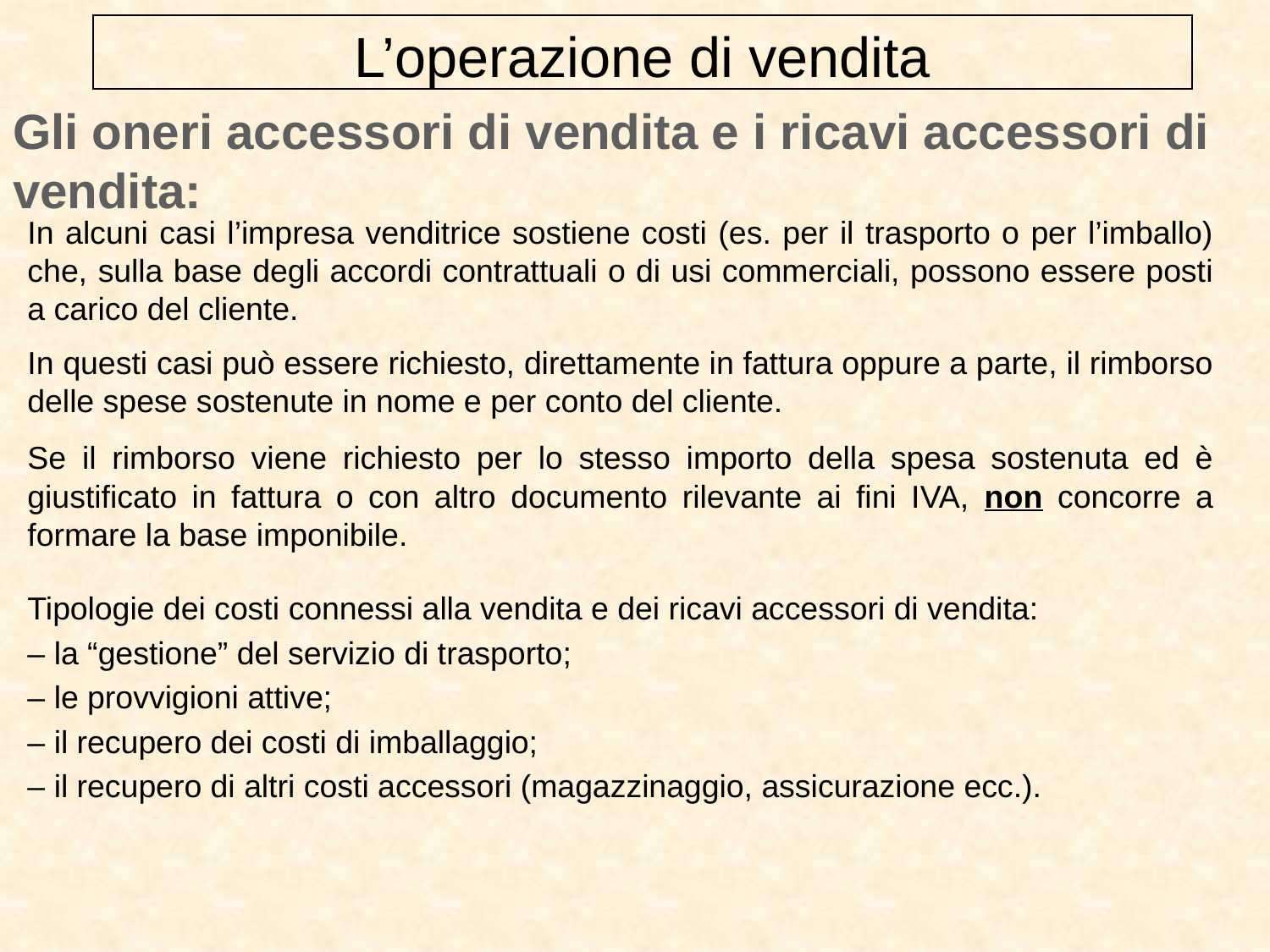

L’operazione di vendita
# Gli oneri accessori di vendita e i ricavi accessori di vendita:
In alcuni casi l’impresa venditrice sostiene costi (es. per il trasporto o per l’imballo) che, sulla base degli accordi contrattuali o di usi commerciali, possono essere posti a carico del cliente.

In questi casi può essere richiesto, direttamente in fattura oppure a parte, il rimborso delle spese sostenute in nome e per conto del cliente.

Se il rimborso viene richiesto per lo stesso importo della spesa sostenuta ed è giustificato in fattura o con altro documento rilevante ai fini IVA, non concorre a formare la base imponibile.

Tipologie dei costi connessi alla vendita e dei ricavi accessori di vendita:
– la “gestione” del servizio di trasporto;
– le provvigioni attive;
– il recupero dei costi di imballaggio;
– il recupero di altri costi accessori (magazzinaggio, assicurazione ecc.).